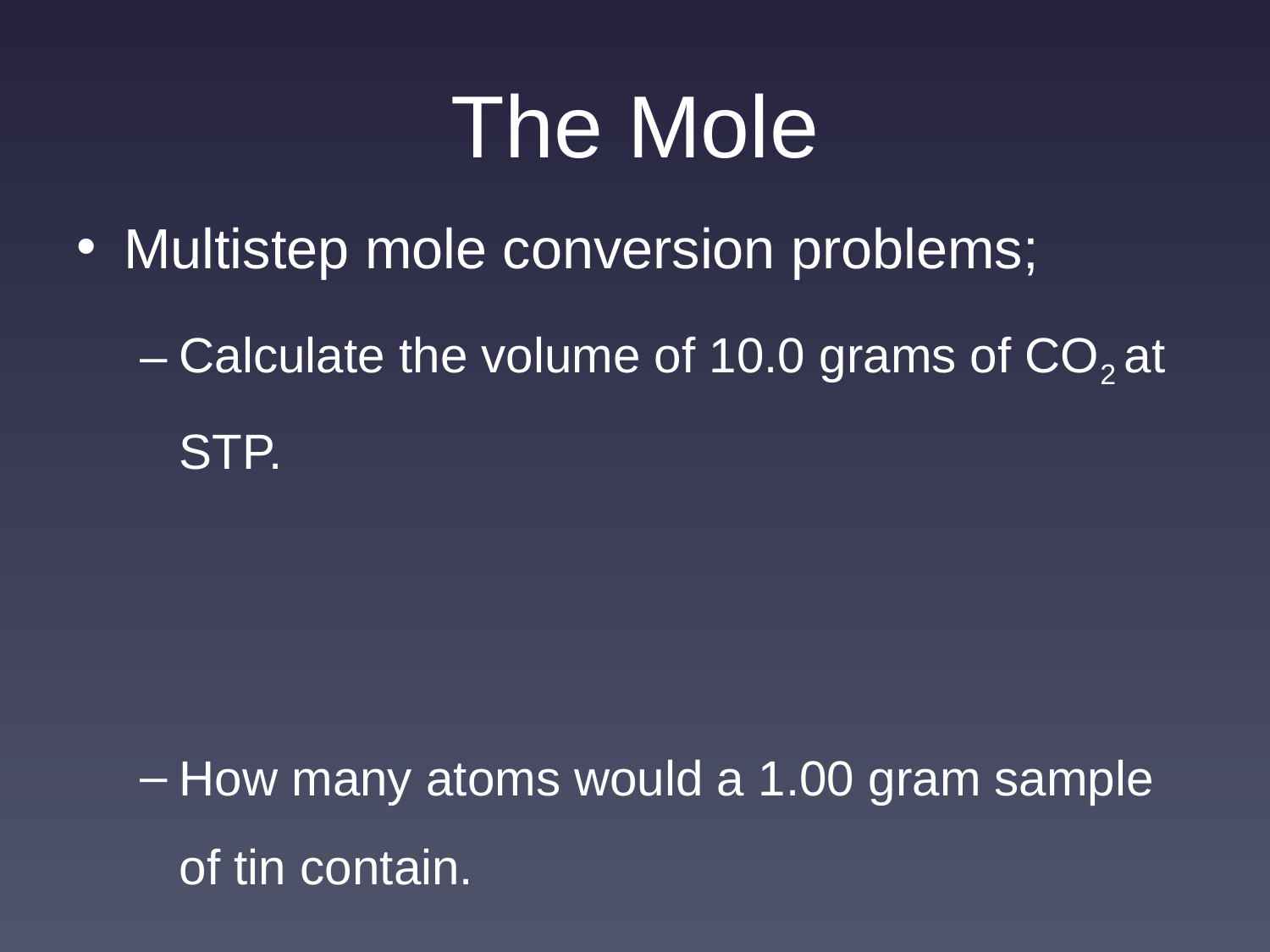

# The Mole
Multistep mole conversion problems;
Calculate the volume of 10.0 grams of CO2 at STP.

How many atoms would a 1.00 gram sample of tin contain.